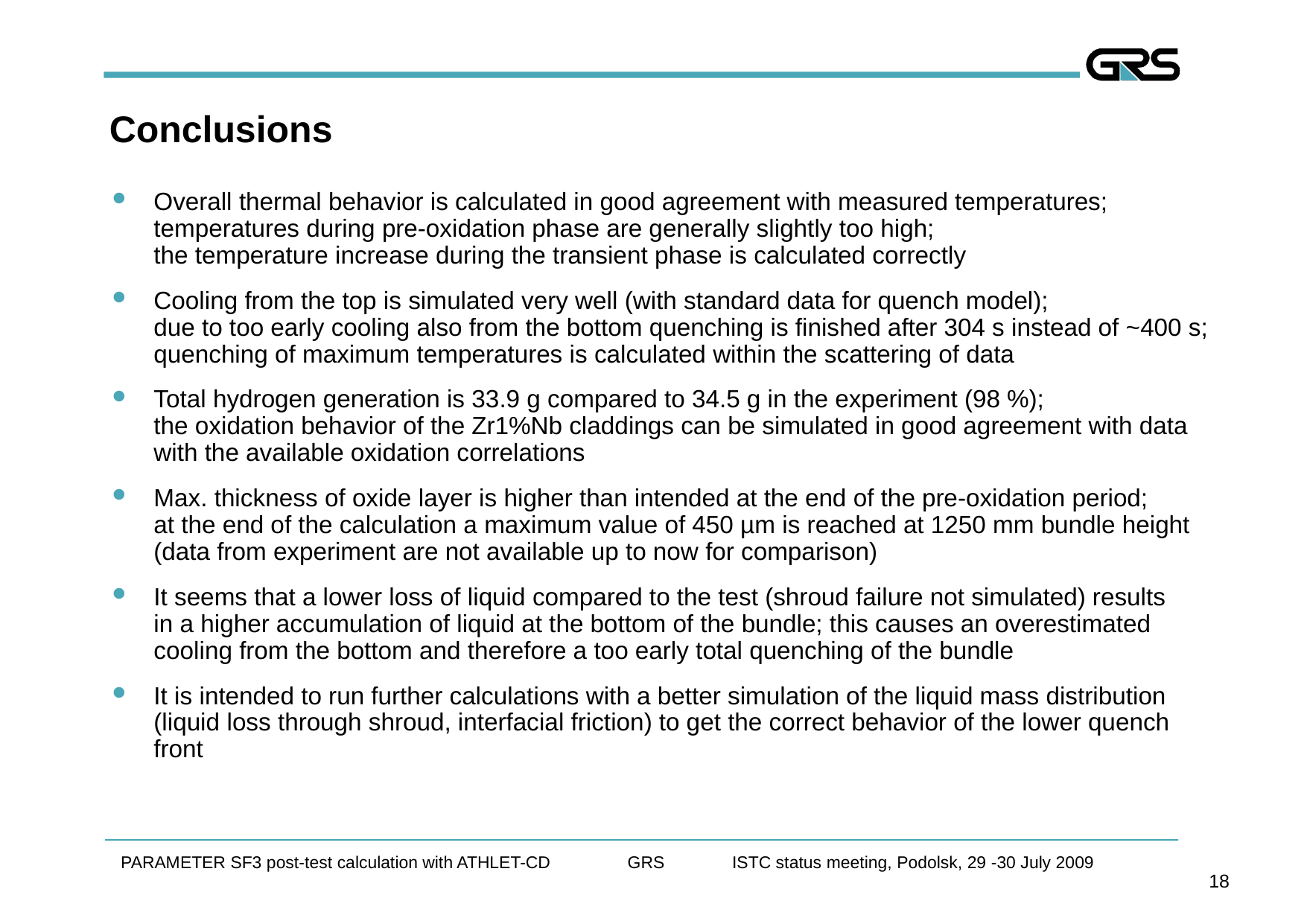

# Conclusions
Overall thermal behavior is calculated in good agreement with measured temperatures;
temperatures during pre-oxidation phase are generally slightly too high;
the temperature increase during the transient phase is calculated correctly
Cooling from the top is simulated very well (with standard data for quench model);
due to too early cooling also from the bottom quenching is finished after 304 s instead of ~400 s;
quenching of maximum temperatures is calculated within the scattering of data
Total hydrogen generation is 33.9 g compared to 34.5 g in the experiment (98 %);
the oxidation behavior of the Zr1%Nb claddings can be simulated in good agreement with data with the available oxidation correlations
Max. thickness of oxide layer is higher than intended at the end of the pre-oxidation period;
at the end of the calculation a maximum value of 450 µm is reached at 1250 mm bundle height
(data from experiment are not available up to now for comparison)
It seems that a lower loss of liquid compared to the test (shroud failure not simulated) results
in a higher accumulation of liquid at the bottom of the bundle; this causes an overestimated cooling from the bottom and therefore a too early total quenching of the bundle
It is intended to run further calculations with a better simulation of the liquid mass distribution (liquid loss through shroud, interfacial friction) to get the correct behavior of the lower quench front

PARAMETER SF3 post-test calculation with ATHLET-CD                GRS              ISTC status meeting, Podolsk, 29 -30 July 2009
18